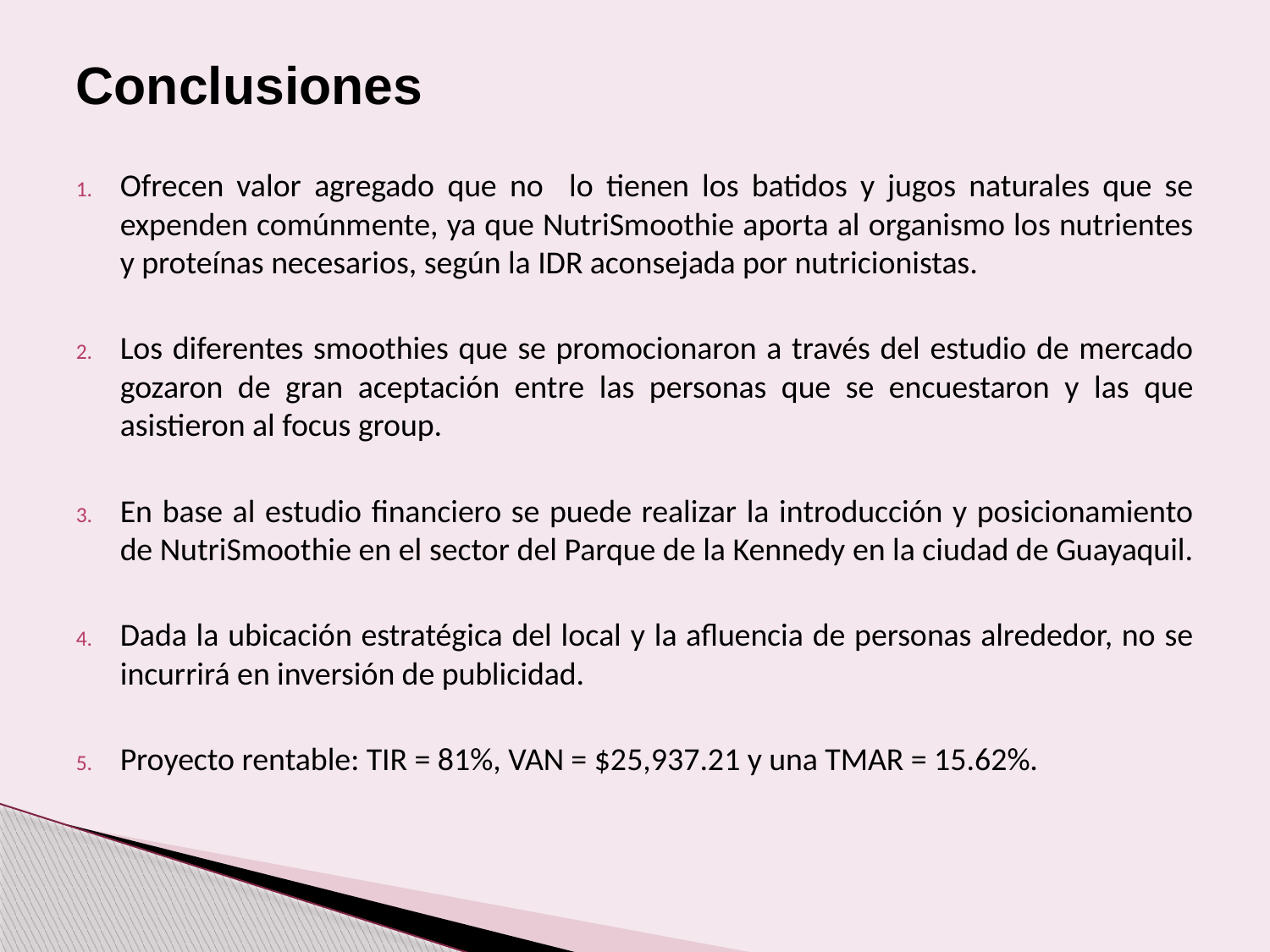

# Conclusiones
Ofrecen valor agregado que no  lo tienen los batidos y jugos naturales que se expenden comúnmente, ya que NutriSmoothie aporta al organismo los nutrientes y proteínas necesarios, según la IDR aconsejada por nutricionistas.

Los diferentes smoothies que se promocionaron a través del estudio de mercado gozaron de gran aceptación entre las personas que se encuestaron y las que asistieron al focus group.

En base al estudio financiero se puede realizar la introducción y posicionamiento de NutriSmoothie en el sector del Parque de la Kennedy en la ciudad de Guayaquil.

Dada la ubicación estratégica del local y la afluencia de personas alrededor, no se incurrirá en inversión de publicidad.

Proyecto rentable: TIR = 81%, VAN = $25,937.21 y una TMAR = 15.62%.